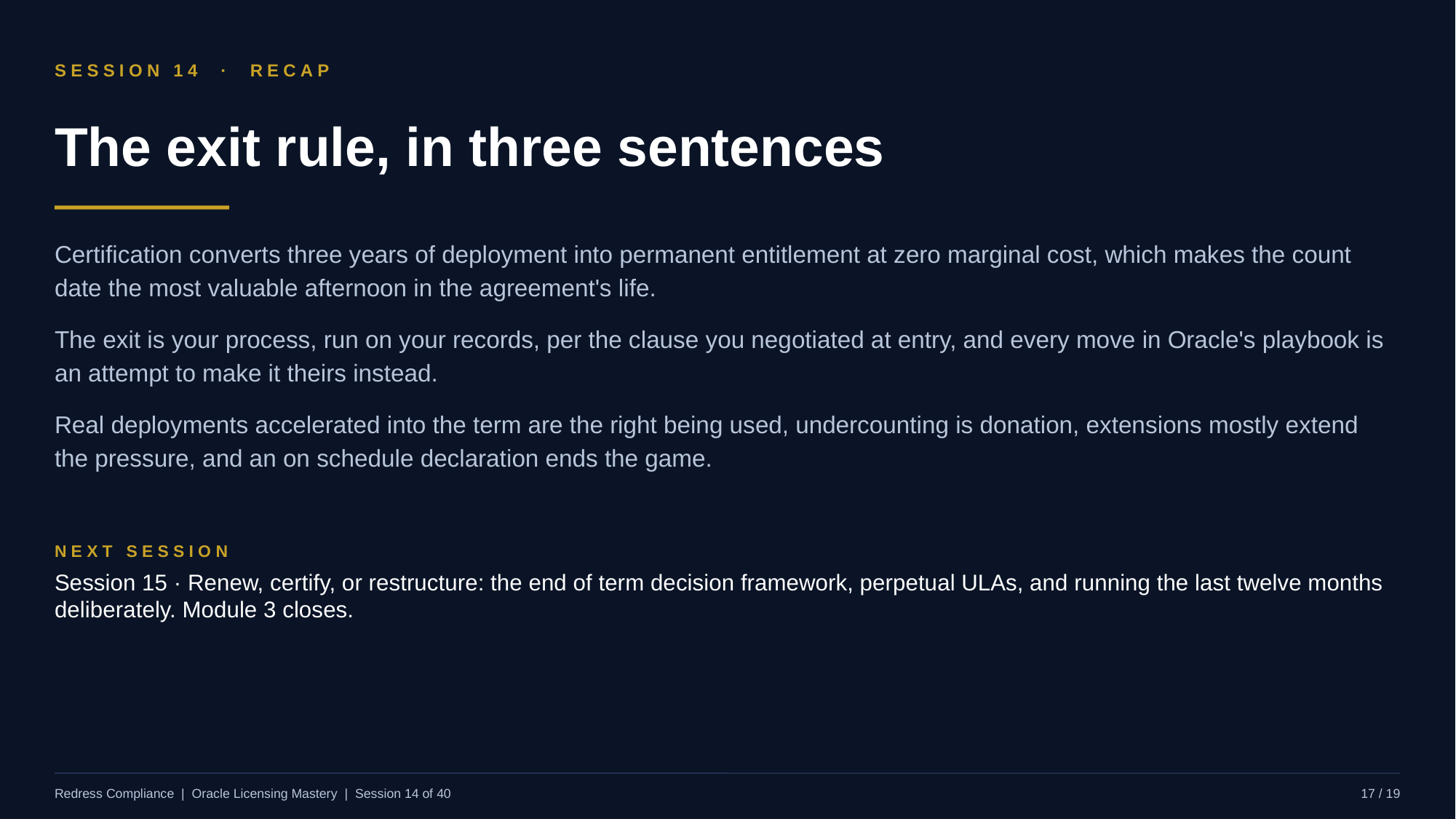

SESSION 14  ·  RECAP
The exit rule, in three sentences

Certification converts three years of deployment into permanent entitlement at zero marginal cost, which makes the count date the most valuable afternoon in the agreement's life.
The exit is your process, run on your records, per the clause you negotiated at entry, and every move in Oracle's playbook is an attempt to make it theirs instead.
Real deployments accelerated into the term are the right being used, undercounting is donation, extensions mostly extend the pressure, and an on schedule declaration ends the game.
NEXT SESSION
Session 15 · Renew, certify, or restructure: the end of term decision framework, perpetual ULAs, and running the last twelve months deliberately. Module 3 closes.

Redress Compliance  |  Oracle Licensing Mastery  |  Session 14 of 40
17 / 19